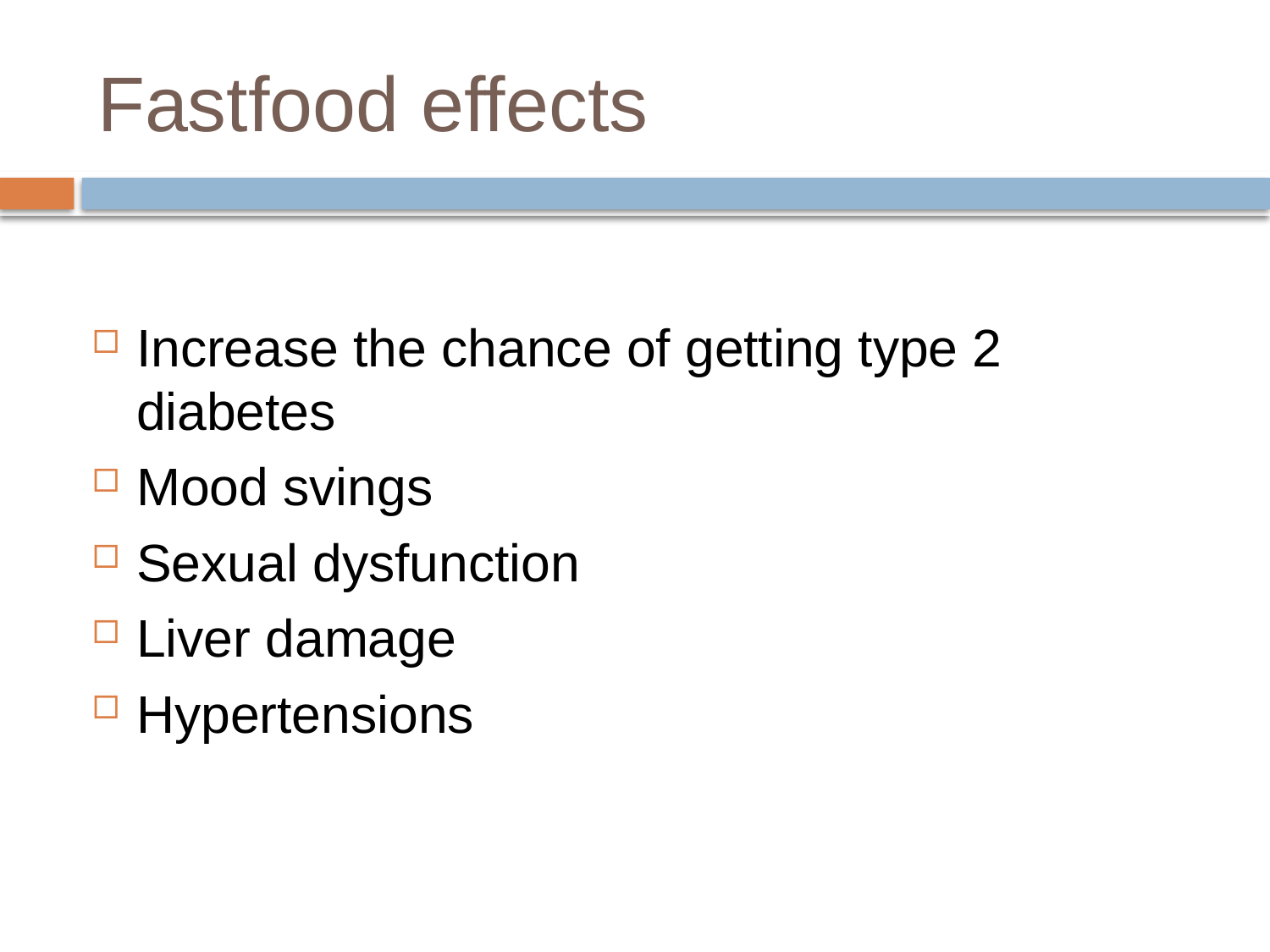

# Fastfood effects
Increase the chance of getting type 2 diabetes
Mood svings
Sexual dysfunction
Liver damage
Hypertensions